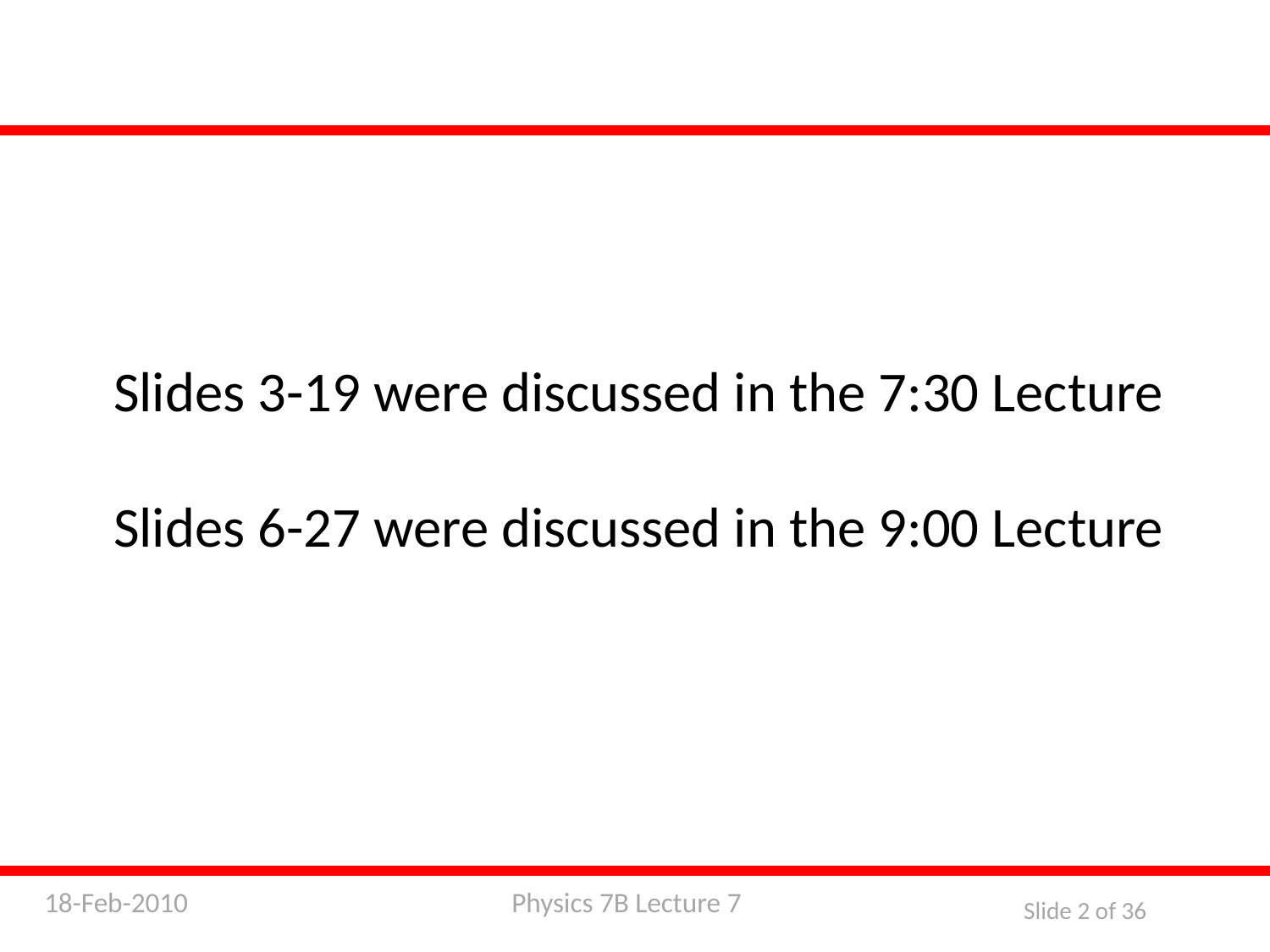

Slides 3-19 were discussed in the 7:30 Lecture

Slides 6-27 were discussed in the 9:00 Lecture